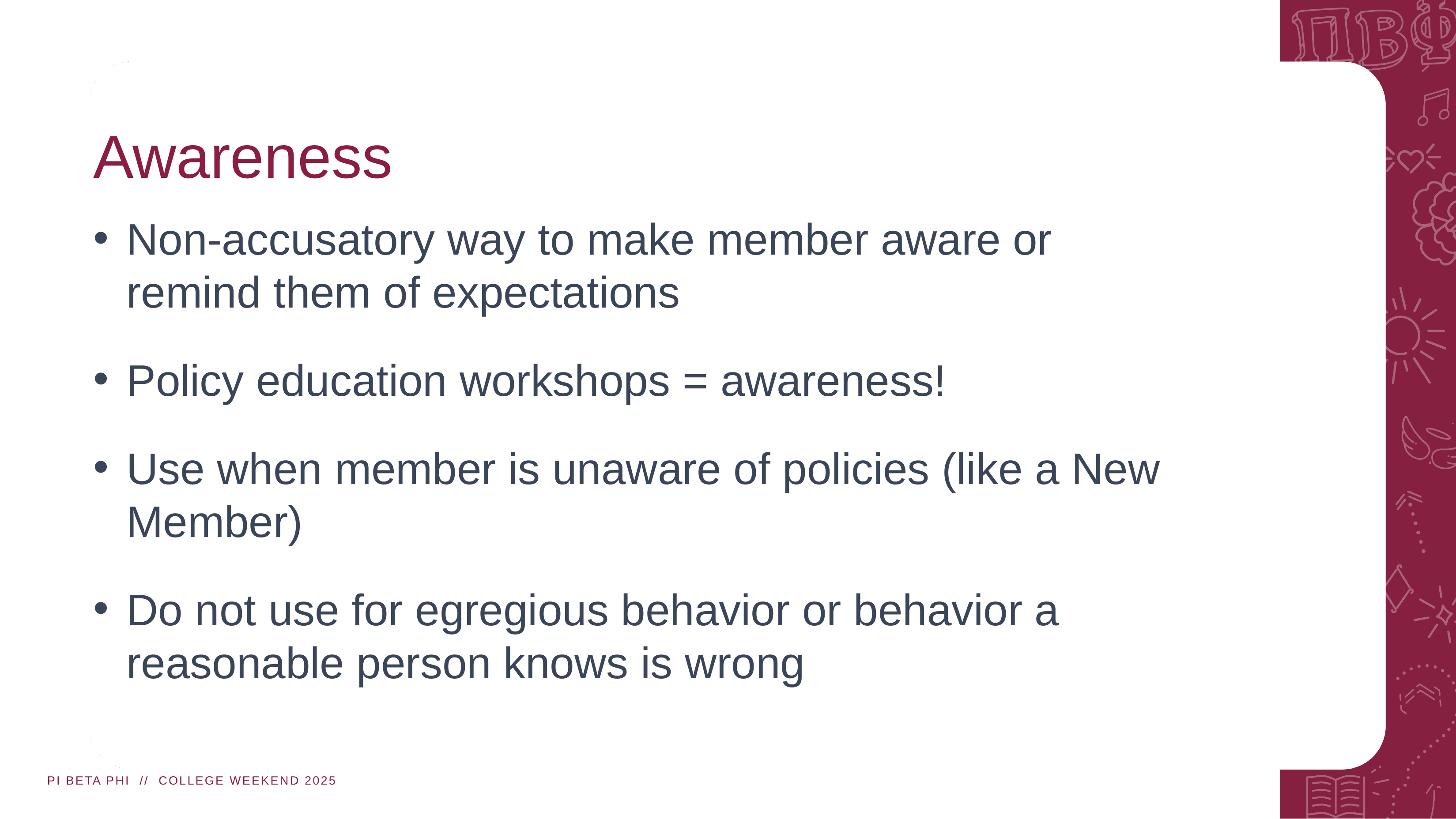

# Awareness
Non-accusatory way to make member aware or remind them of expectations

Policy education workshops = awareness!

Use when member is unaware of policies (like a New Member)

Do not use for egregious behavior or behavior a reasonable person knows is wrong